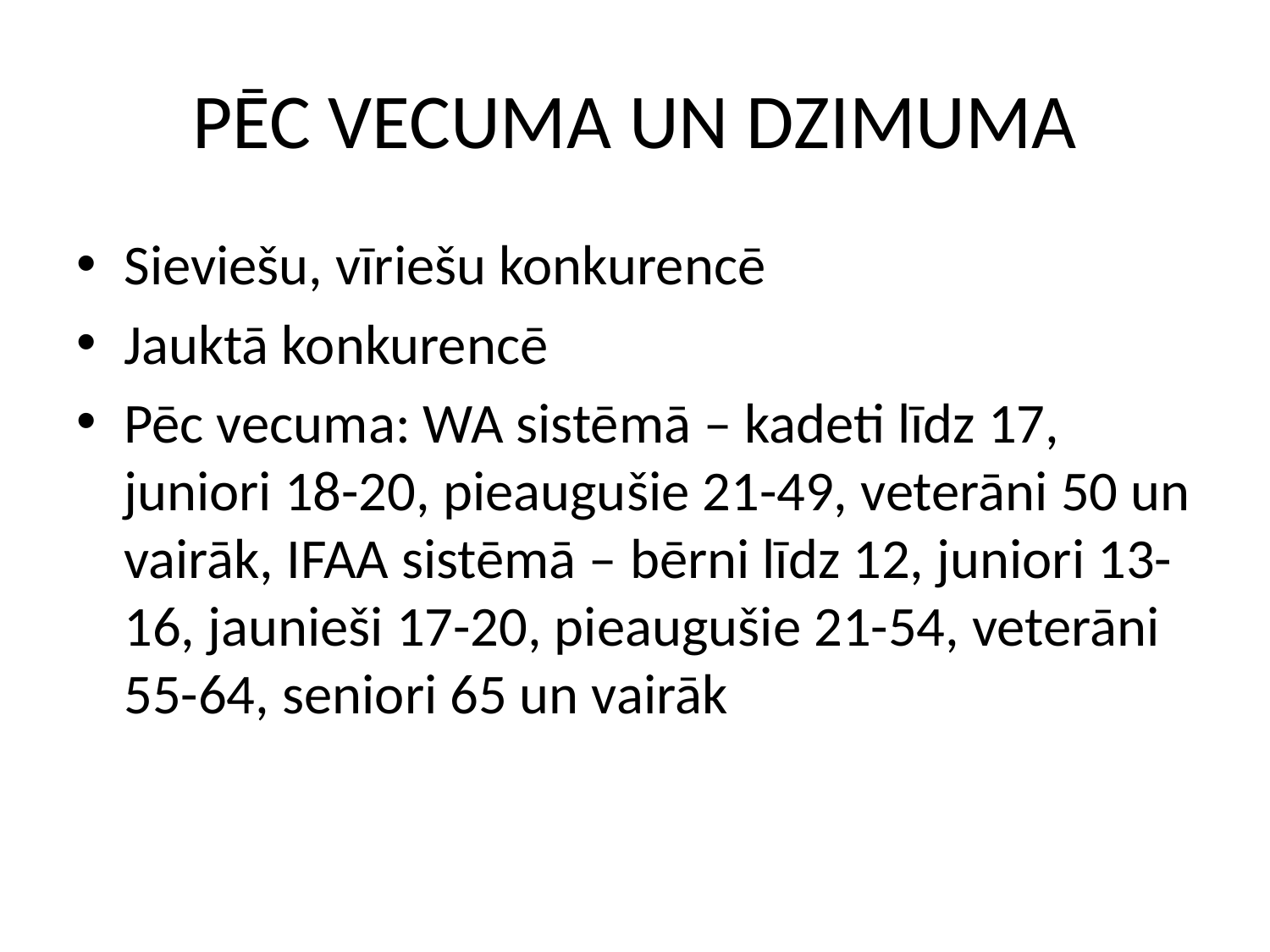

# PĒC VECUMA UN DZIMUMA
Sieviešu, vīriešu konkurencē
Jauktā konkurencē
Pēc vecuma: WA sistēmā – kadeti līdz 17, juniori 18-20, pieaugušie 21-49, veterāni 50 un vairāk, IFAA sistēmā – bērni līdz 12, juniori 13-16, jaunieši 17-20, pieaugušie 21-54, veterāni 55-64, seniori 65 un vairāk